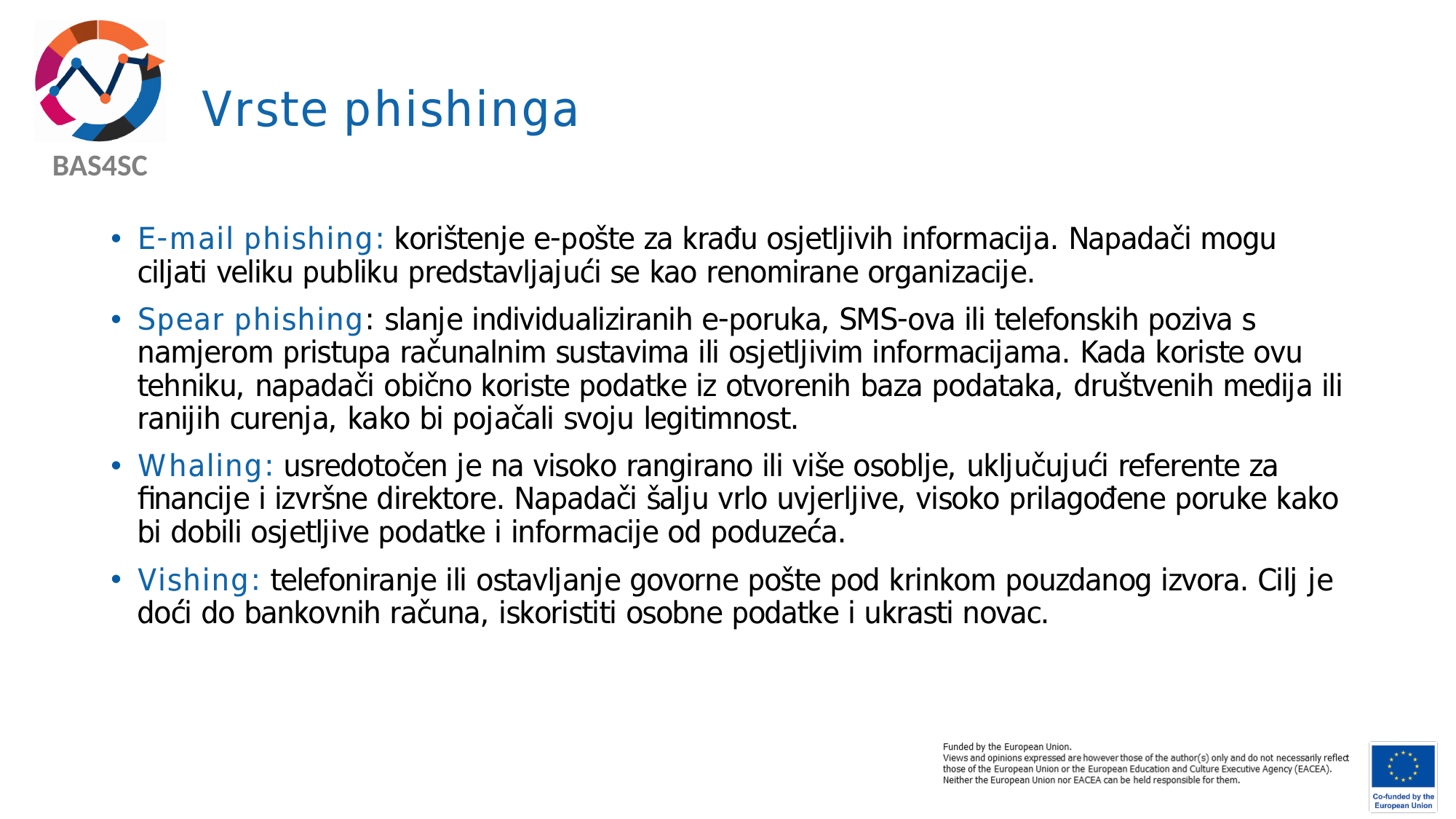

# Vrste phishinga
E-mail phishing: korištenje e-pošte za krađu osjetljivih informacija. Napadači mogu ciljati veliku publiku predstavljajući se kao renomirane organizacije.
Spear phishing: slanje individualiziranih e-poruka, SMS-ova ili telefonskih poziva s namjerom pristupa računalnim sustavima ili osjetljivim informacijama. Kada koriste ovu tehniku, napadači obično koriste podatke iz otvorenih baza podataka, društvenih medija ili ranijih curenja, kako bi pojačali svoju legitimnost.
Whaling: usredotočen je na visoko rangirano ili više osoblje, uključujući referente za financije i izvršne direktore. Napadači šalju vrlo uvjerljive, visoko prilagođene poruke kako bi dobili osjetljive podatke i informacije od poduzeća.
Vishing: telefoniranje ili ostavljanje govorne pošte pod krinkom pouzdanog izvora. Cilj je doći do bankovnih računa, iskoristiti osobne podatke i ukrasti novac.